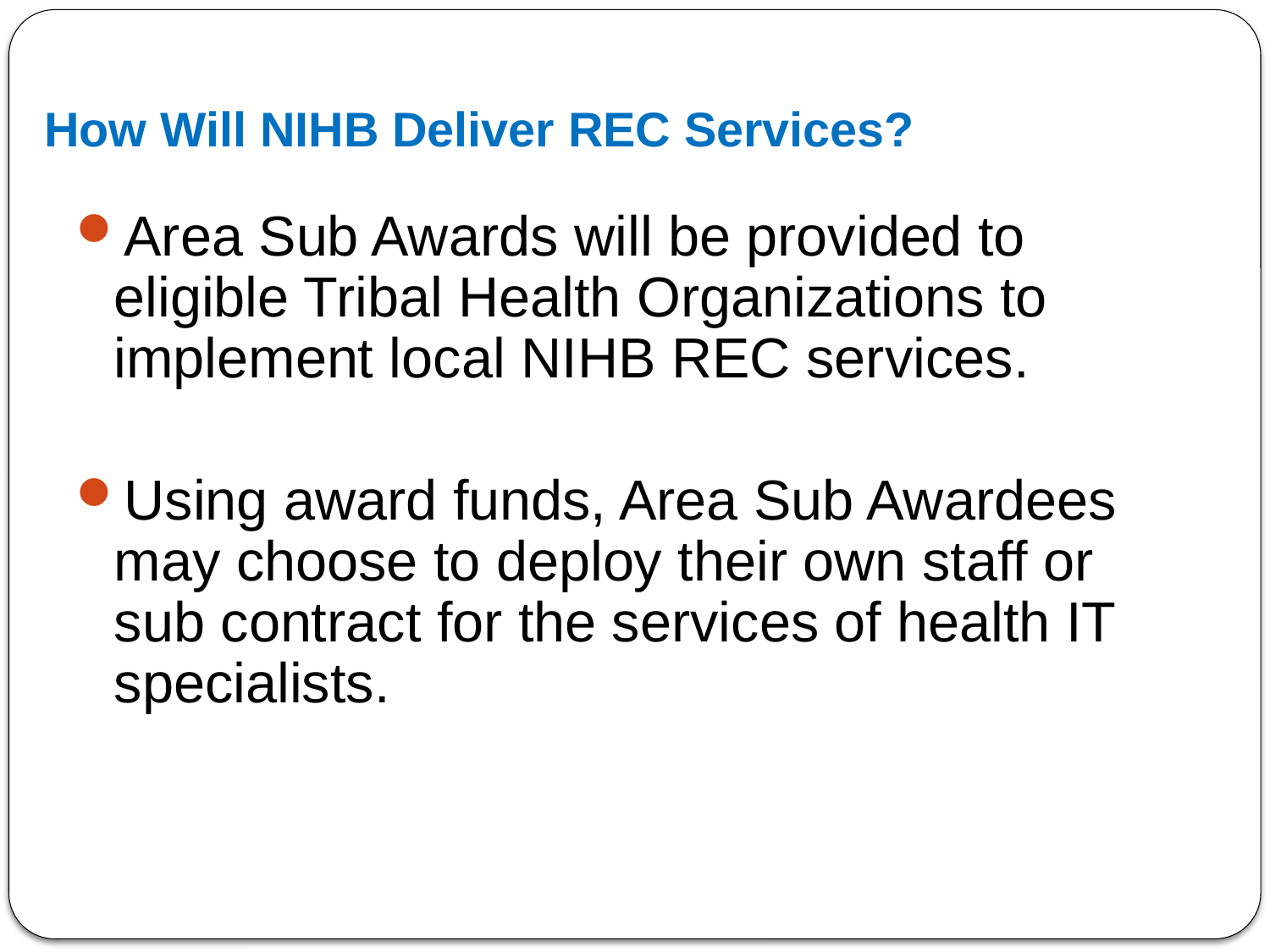

How Will NIHB Deliver REC Services?
Area Sub Awards will be provided to eligible Tribal Health Organizations to implement local NIHB REC services.

Using award funds, Area Sub Awardees may choose to deploy their own staff or sub contract for the services of health IT specialists.